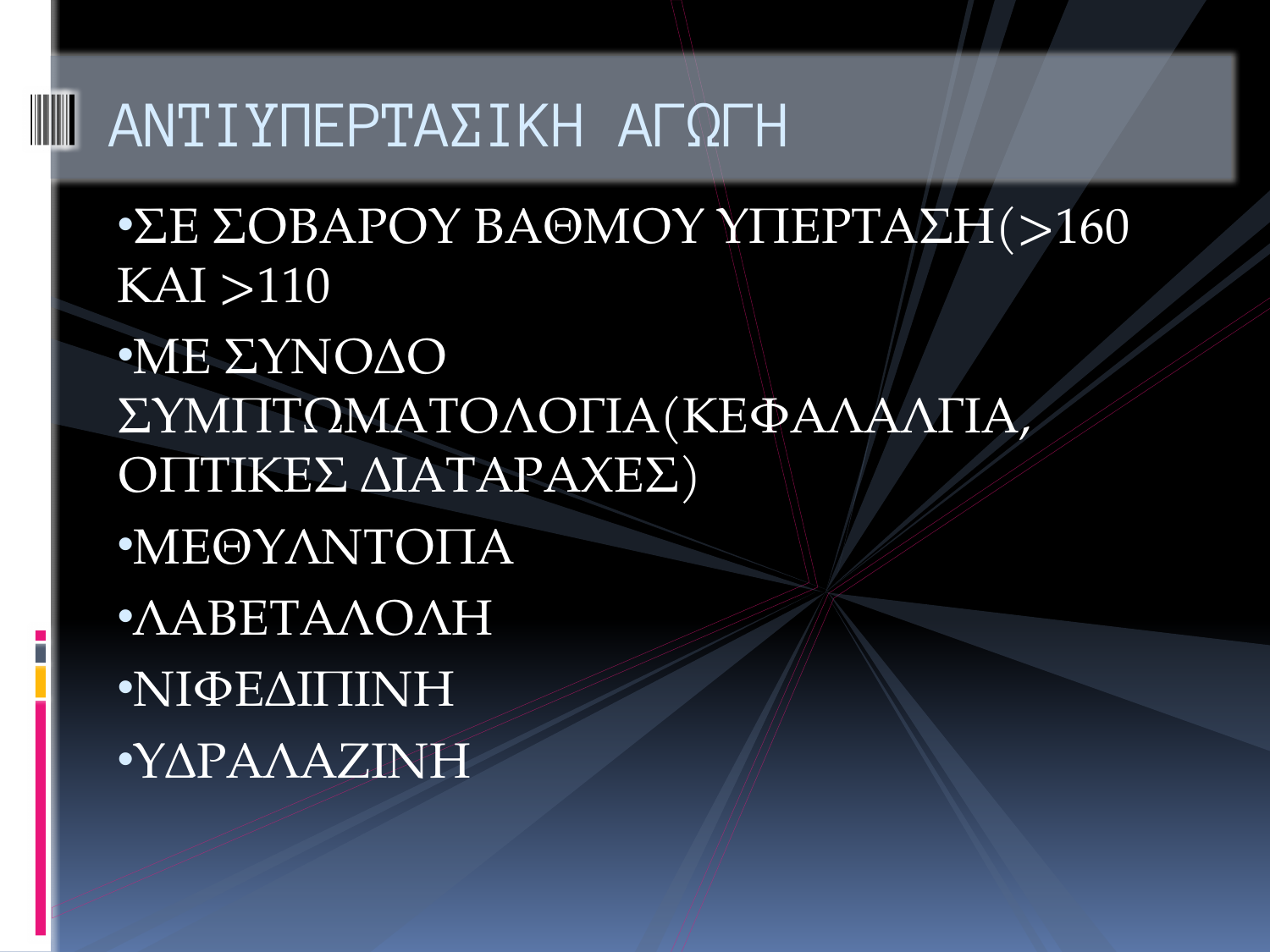

# ΑΝΤΙΥΠΕΡΤΑΣΙΚΗ ΑΓΩΓΗ
ΣΕ ΣΟΒΑΡΟΥ ΒΑΘΜΟΥ ΥΠΕΡΤΑΣΗ(>160 ΚΑΙ >110
ΜΕ ΣΥΝΟΔΟ ΣΥΜΠΤΩΜΑΤΟΛΟΓΙΑ(ΚΕΦΑΛΑΛΓΙΑ, ΟΠΤΙΚΕΣ ΔΙΑΤΑΡΑΧΕΣ)
ΜΕΘΥΛΝΤΟΠΑ
ΛΑΒΕΤΑΛΟΛΗ
ΝΙΦΕΔΙΠΙΝΗ
ΥΔΡΑΛΑΖΙΝΗ